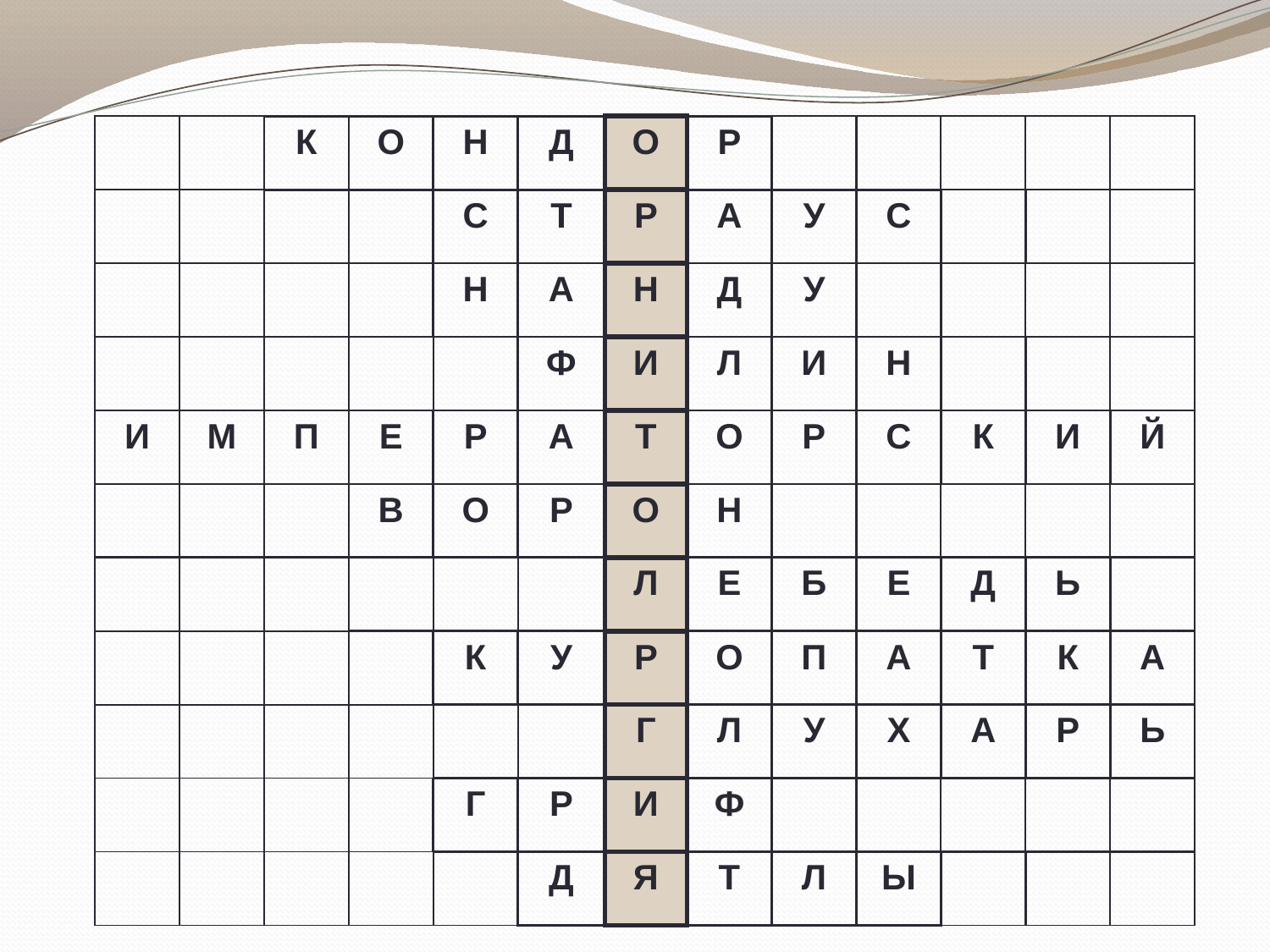

|  |  | К | О | Н | Д | О | Р |  |  |  |  |  |
| --- | --- | --- | --- | --- | --- | --- | --- | --- | --- | --- | --- | --- |
|  |  |  |  | С | Т | Р | А | У | С |  |  |  |
|  |  |  |  | Н | А | Н | Д | У |  |  |  |  |
|  |  |  |  |  | Ф | И | Л | И | Н |  |  |  |
| И | М | П | Е | Р | А | Т | О | Р | С | К | И | Й |
|  |  |  | В | О | Р | О | Н |  |  |  |  |  |
|  |  |  |  |  |  | Л | Е | Б | Е | Д | Ь |  |
|  |  |  |  | К | У | Р | О | П | А | Т | К | А |
|  |  |  |  |  |  | Г | Л | У | Х | А | Р | Ь |
|  |  |  |  | Г | Р | И | Ф |  |  |  |  |  |
|  |  |  |  |  | Д | Я | Т | Л | Ы |  |  |  |